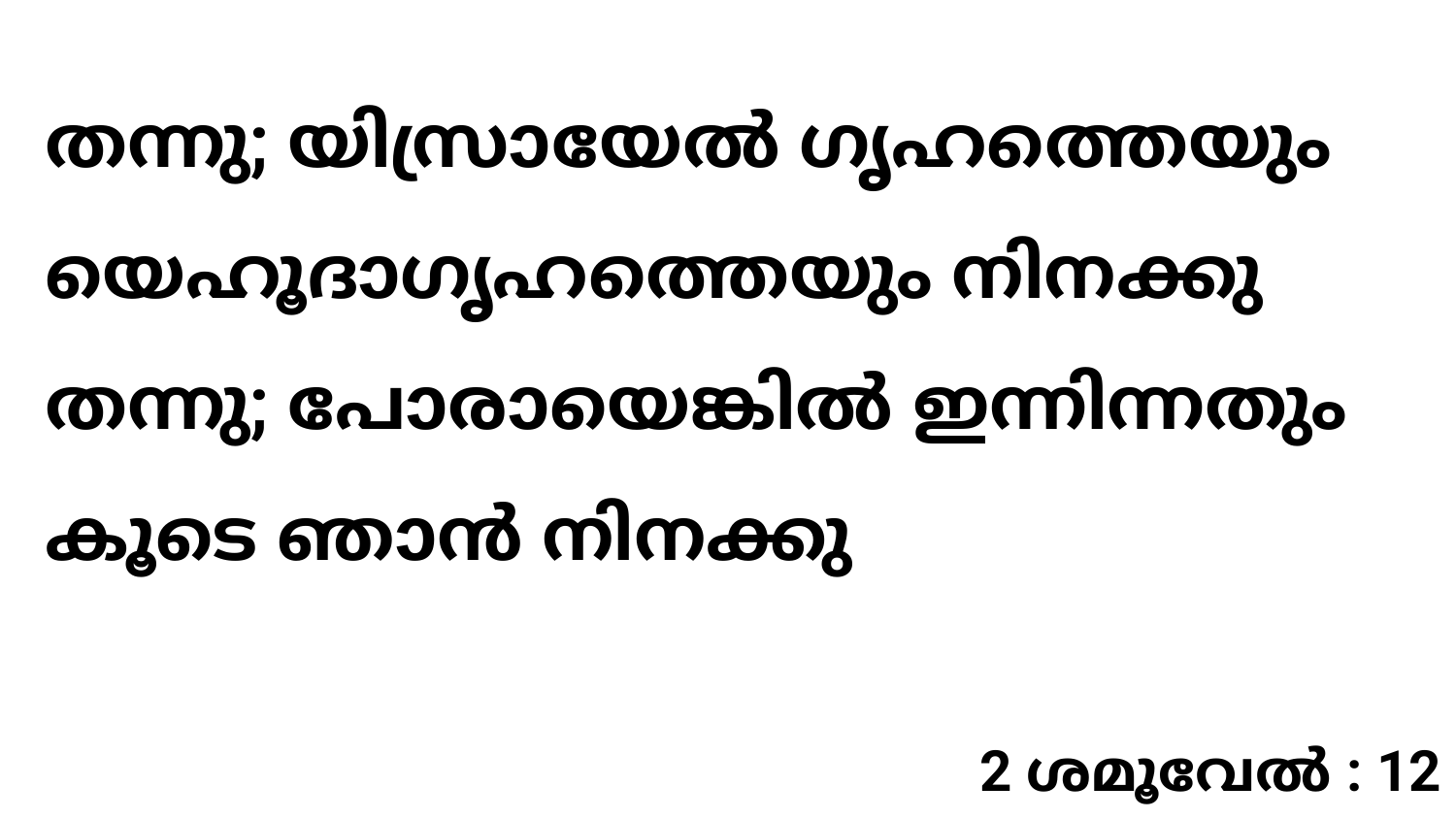

തന്നു; യിസ്രായേൽ ഗൃഹത്തെയും യെഹൂദാഗൃഹത്തെയും നിനക്കു തന്നു; പോരായെങ്കിൽ ഇന്നിന്നതും കൂടെ ഞാൻ നിനക്കു
2 ശമൂവേൽ : 12